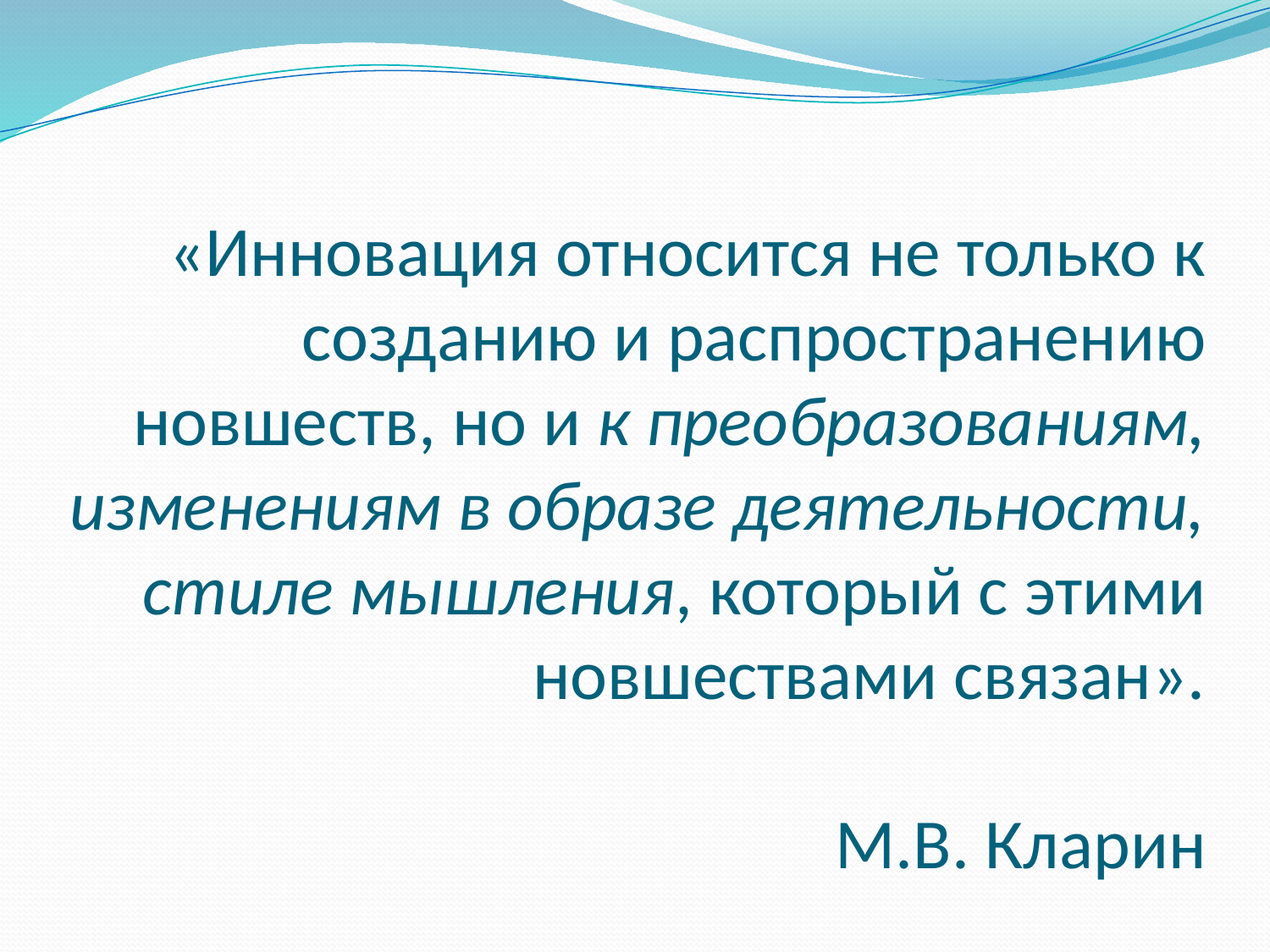

# «Инновация относится не только к созданию и распространению новшеств, но и к преобразованиям, изменениям в образе деятельности, стиле мышления, который с этими новшествами связан». М.В. Кларин